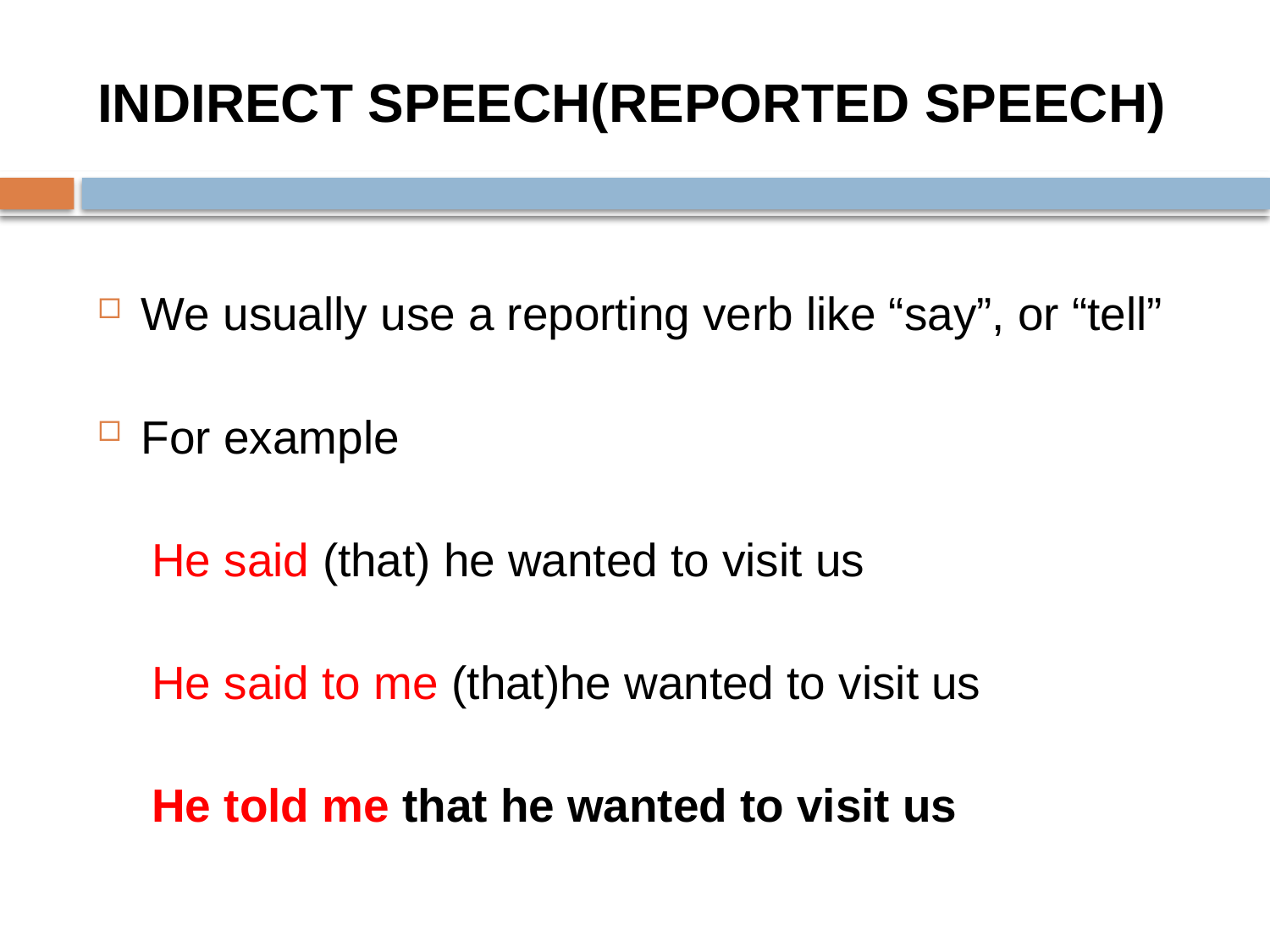

# INDIRECT SPEECH(REPORTED SPEECH)
We usually use a reporting verb like “say”, or “tell”
For example
   He said (that) he wanted to visit us
   He said to me (that)he wanted to visit us
   He told me that he wanted to visit us